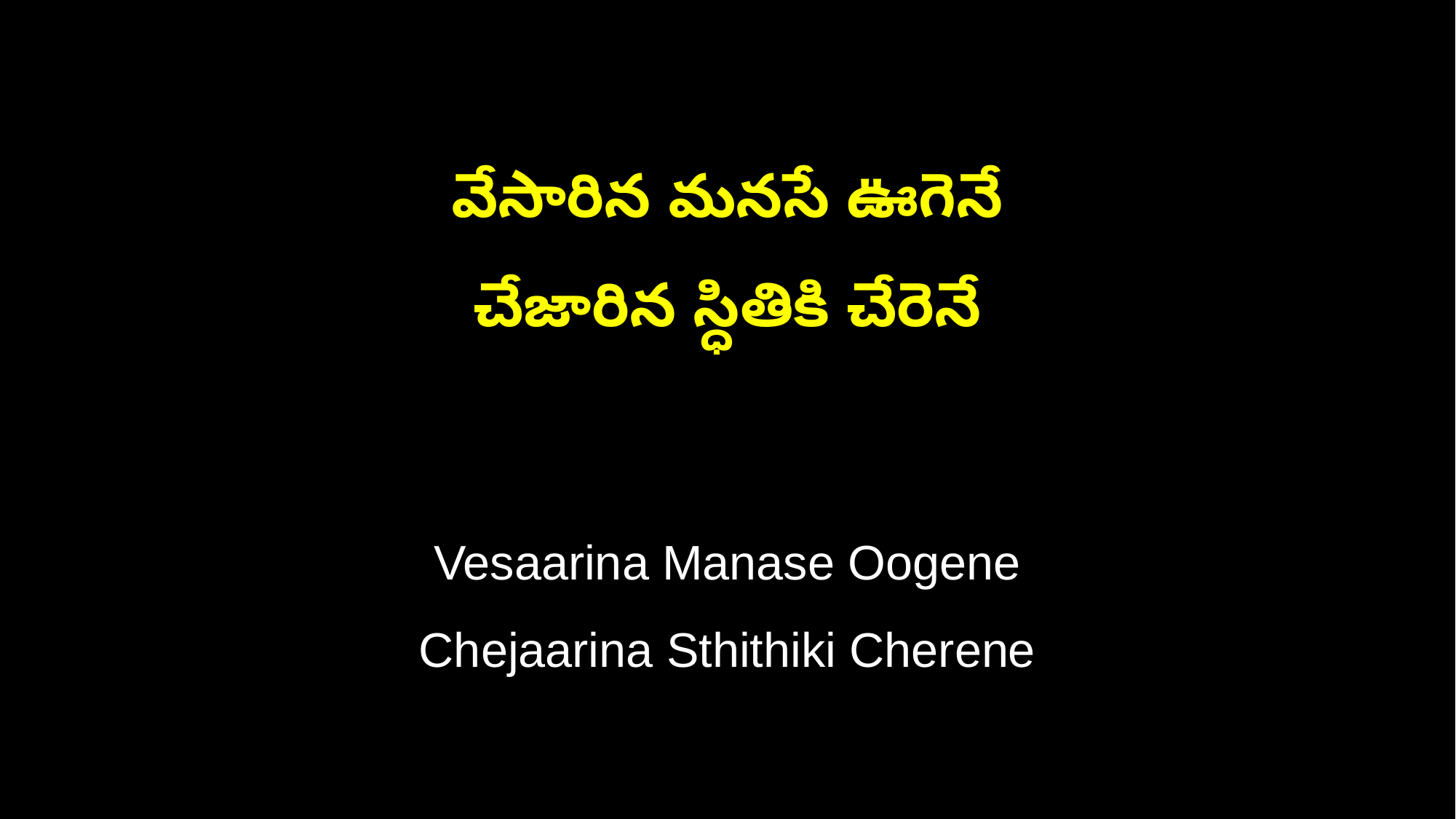

వేసారిన మనసే ఊగెనే
చేజారిన స్ధితికి చేరెనే
Vesaarina Manase Oogene
Chejaarina Sthithiki Cherene